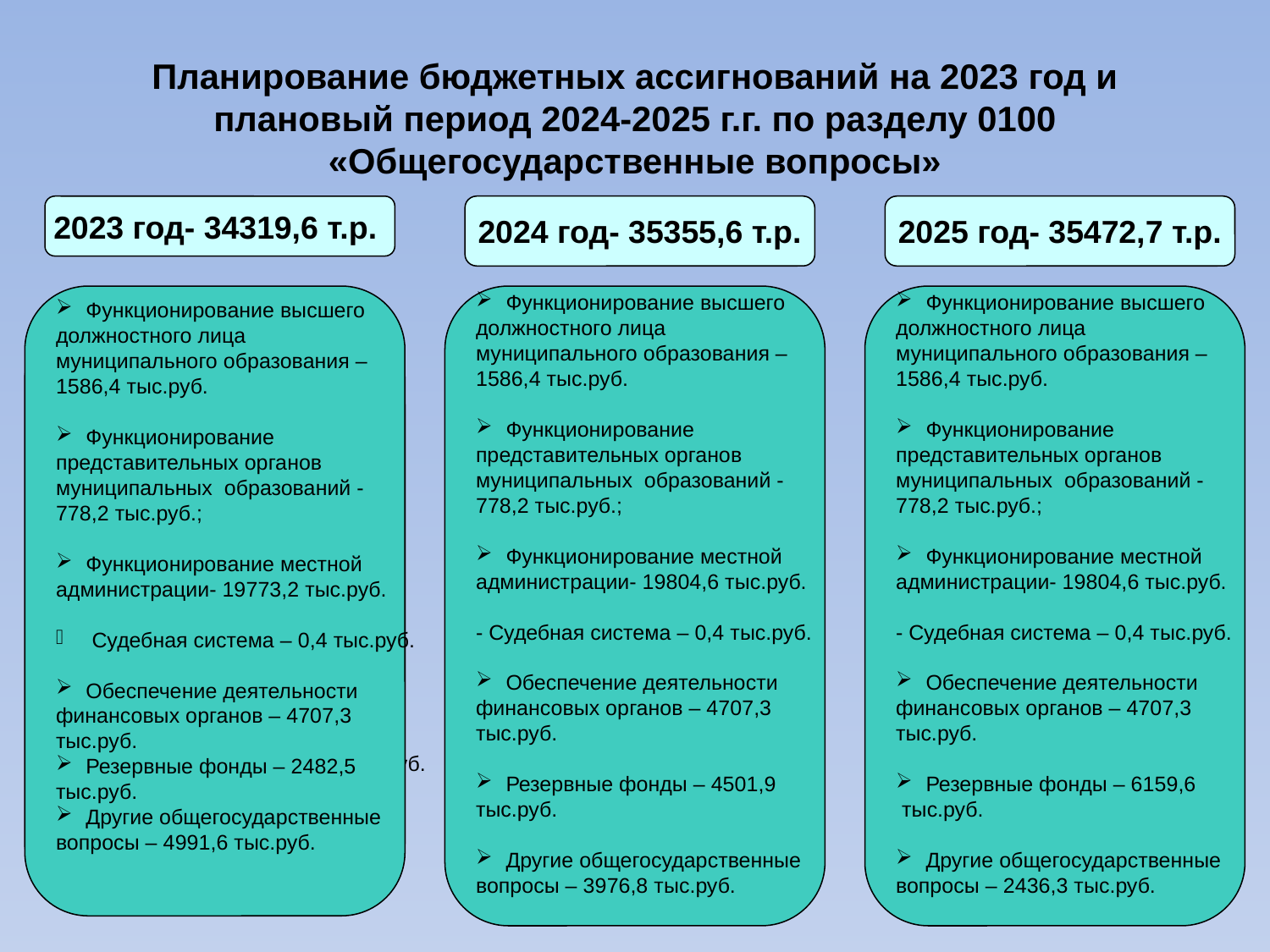

Планирование бюджетных ассигнований на 2023 год и плановый период 2024-2025 г.г. по разделу 0100 «Общегосударственные вопросы»
2023 год- 34319,6 т.р.
2024 год- 35355,6 т.р.
2025 год- 35472,7 т.р.
Функционирование высшего
должностного лица
муниципального образования –
1586,4 тыс.руб.

Функционирование
представительных органов
муниципальных  образований -
778,2 тыс.руб.;

Функционирование местной
администрации- 19773,2 тыс.руб.

 Судебная система – 0,4 тыс.руб.

Обеспечение деятельности
финансовых органов – 4707,3
тыс.руб.
Резервные фонды – 2482,5
тыс.руб.
Другие общегосударственные
вопросы – 4991,6 тыс.руб.

Функционирование высшего
должностного лица
муниципального образования –
1586,4 тыс.руб.

Функционирование
представительных органов
муниципальных  образований -
778,2 тыс.руб.;

Функционирование местной
администрации- 19804,6 тыс.руб.

- Судебная система – 0,4 тыс.руб.

Обеспечение деятельности
финансовых органов – 4707,3
тыс.руб.

Резервные фонды – 4501,9
тыс.руб.

Другие общегосударственные
вопросы – 3976,8 тыс.руб.

Функционирование высшего
должностного лица
муниципального образования –
1586,4 тыс.руб.

Функционирование
представительных органов
муниципальных  образований -
778,2 тыс.руб.;

Функционирование местной
администрации- 19804,6 тыс.руб.

- Судебная система – 0,4 тыс.руб.

Обеспечение деятельности
финансовых органов – 4707,3
тыс.руб.

Резервные фонды – 6159,6
 тыс.руб.

Другие общегосударственные
вопросы – 2436,3 тыс.руб.

Функционирование высшего
должностного лица
муниципального образования –
1313,5 тыс.руб.

Функционирование
представительных органов
муниципальных  образований -
977,9 тыс.руб.;

Функционирование местной
администрации- 17384,5 тыс.руб.

Обеспечение деятельности
финансовых органов – 3445,8
тыс.руб.

Резервные фонды – 5200 тыс.руб.

Другие общегосударственные
вопросы – 2185,4 тыс.руб.